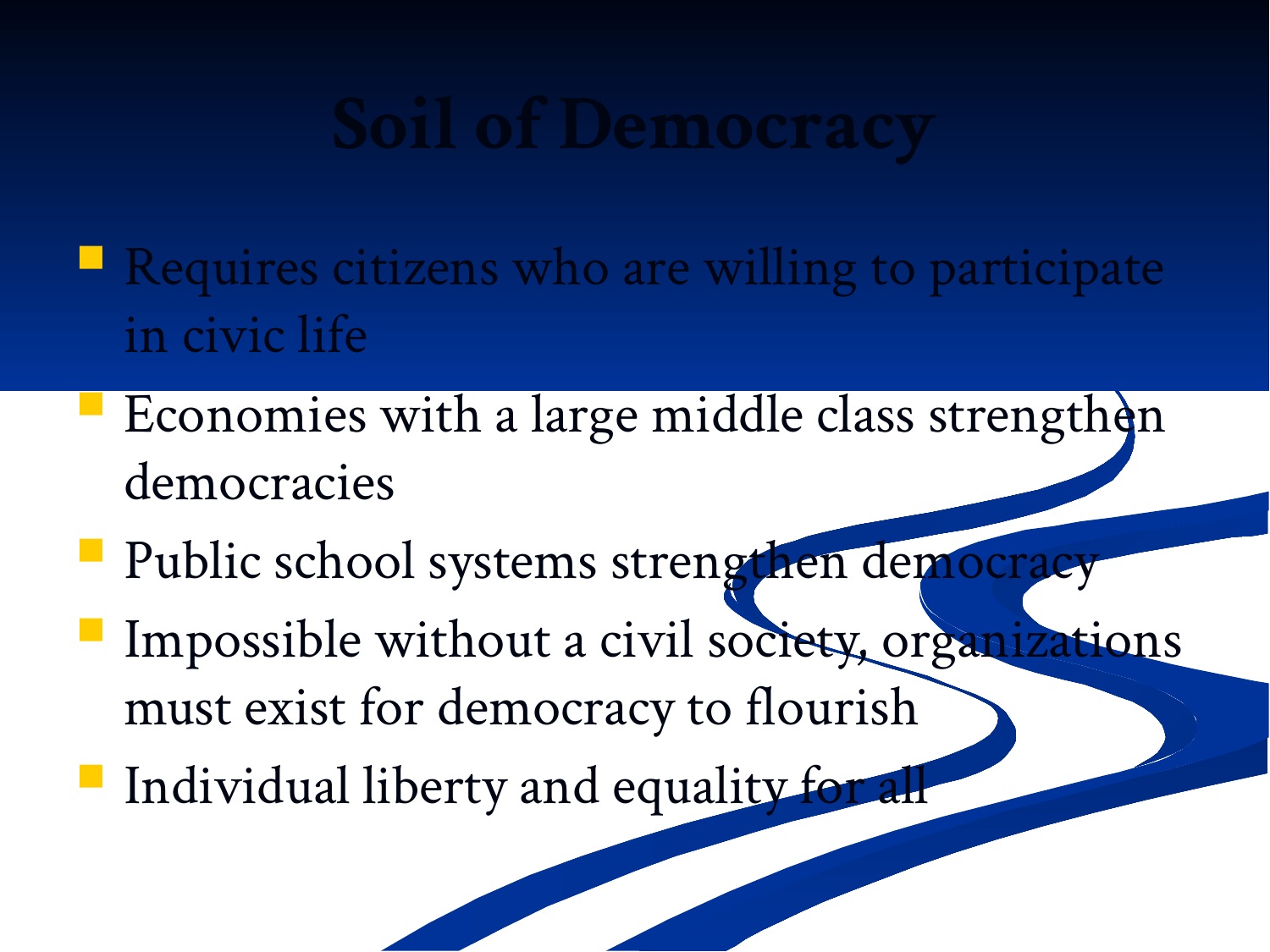

# Soil of Democracy
Requires citizens who are willing to participate in civic life
Economies with a large middle class strengthen democracies
Public school systems strengthen democracy
Impossible without a civil society, organizations must exist for democracy to flourish
Individual liberty and equality for all